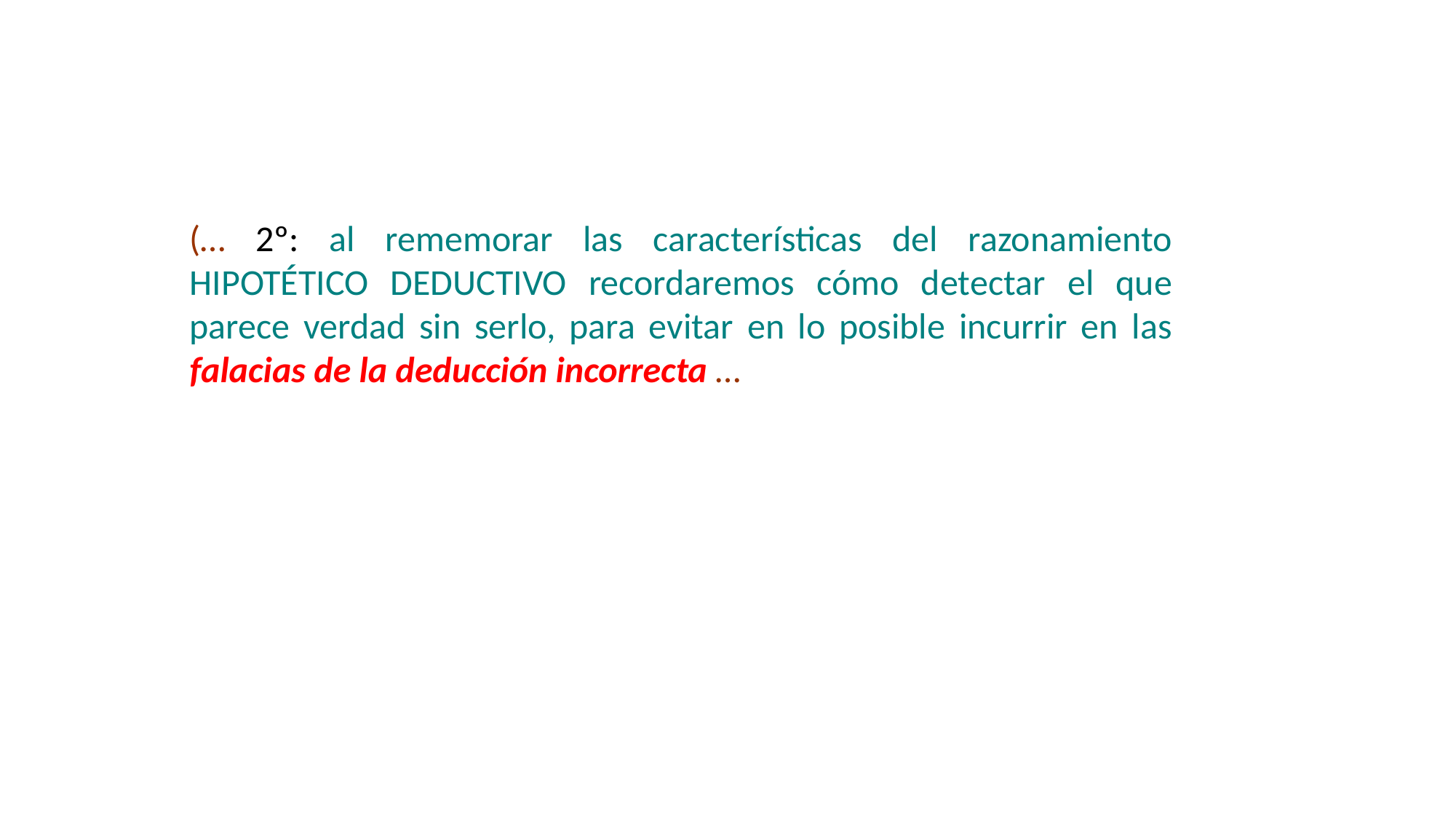

(… 2º: al rememorar las características del razonamiento HIPOTÉTICO DEDUCTIVO recordaremos cómo detectar el que parece verdad sin serlo, para evitar en lo posible incurrir en las falacias de la deducción incorrecta …